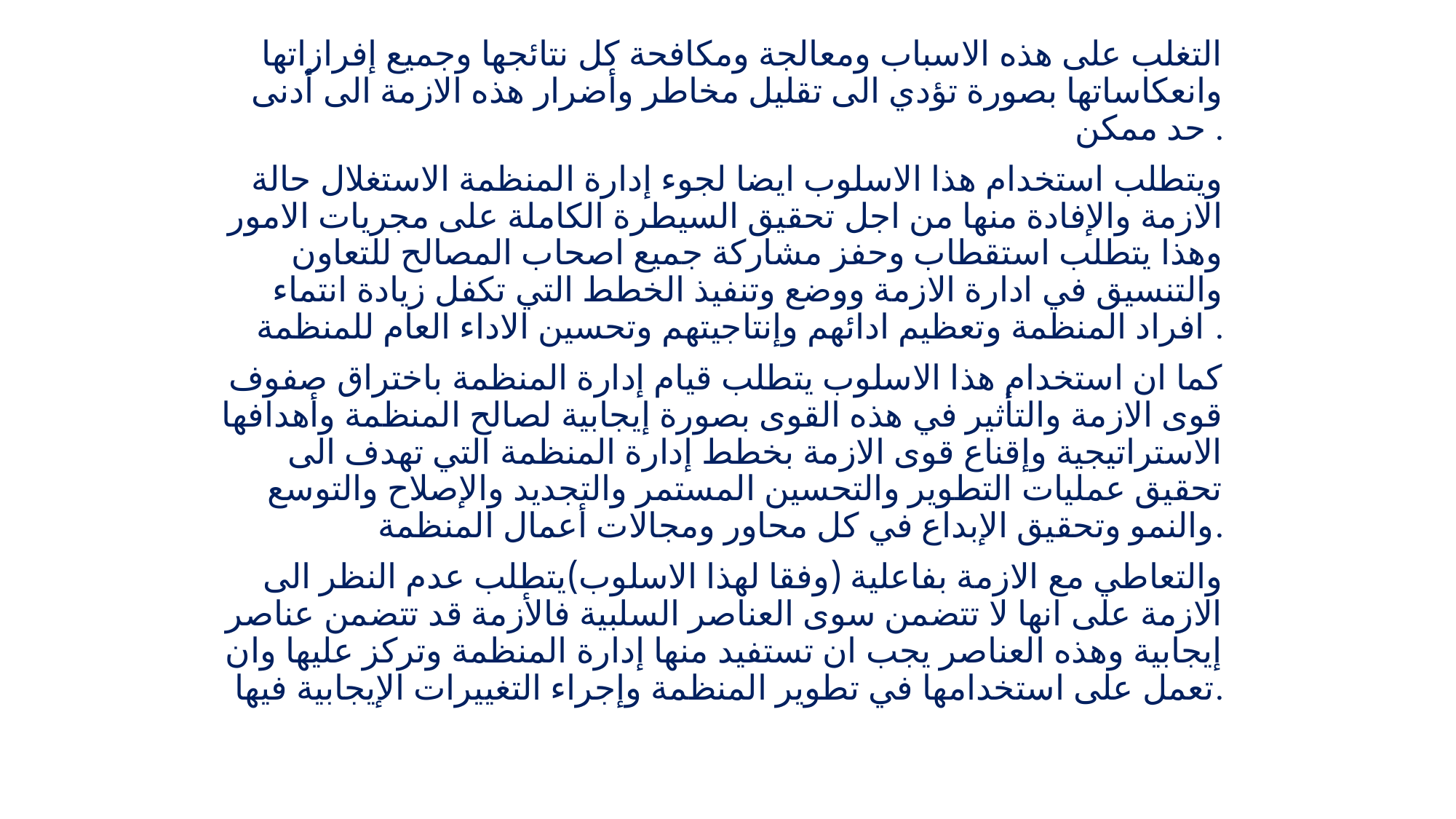

التغلب على هذه الاسباب ومعالجة ومكافحة كل نتائجها وجميع إفرازاتها وانعكاساتها بصورة تؤدي الى تقليل مخاطر وأضرار هذه الازمة الى أدنى حد ممكن .
ويتطلب استخدام هذا الاسلوب ايضا لجوء إدارة المنظمة الاستغلال حالة الازمة والإفادة منها من اجل تحقيق السيطرة الكاملة على مجريات الامور وهذا يتطلب استقطاب وحفز مشاركة جميع اصحاب المصالح للتعاون والتنسيق في ادارة الازمة ووضع وتنفيذ الخطط التي تكفل زيادة انتماء افراد المنظمة وتعظيم ادائهم وإنتاجيتهم وتحسين الاداء العام للمنظمة .
كما ان استخدام هذا الاسلوب يتطلب قيام إدارة المنظمة باختراق صفوف قوى الازمة والتأثير في هذه القوى بصورة إيجابية لصالح المنظمة وأهدافها الاستراتيجية وإقناع قوى الازمة بخطط إدارة المنظمة التي تهدف الى تحقيق عمليات التطوير والتحسين المستمر والتجديد والإصلاح والتوسع والنمو وتحقيق الإبداع في كل محاور ومجالات أعمال المنظمة.
والتعاطي مع الازمة بفاعلية (وفقا لهذا الاسلوب)يتطلب عدم النظر الى الازمة على انها لا تتضمن سوى العناصر السلبية فالأزمة قد تتضمن عناصر إيجابية وهذه العناصر يجب ان تستفيد منها إدارة المنظمة وتركز عليها وان تعمل على استخدامها في تطوير المنظمة وإجراء التغييرات الإيجابية فيها.